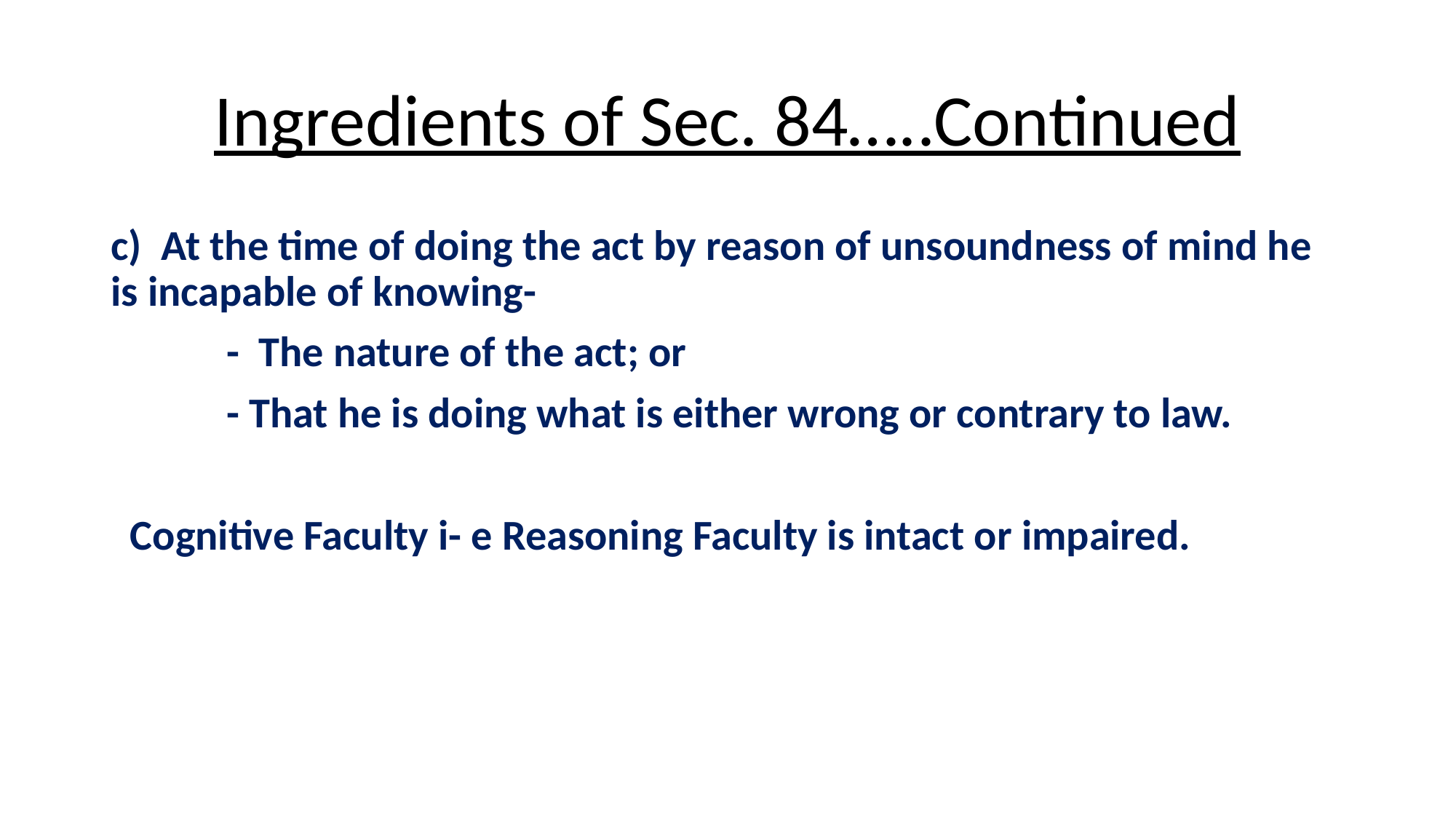

# Ingredients of Sec. 84…..Continued
c)  At the time of doing the act by reason of unsoundness of mind he is incapable of knowing-
            -  The nature of the act; or
            - That he is doing what is either wrong or contrary to law.

  Cognitive Faculty i- e Reasoning Faculty is intact or impaired.